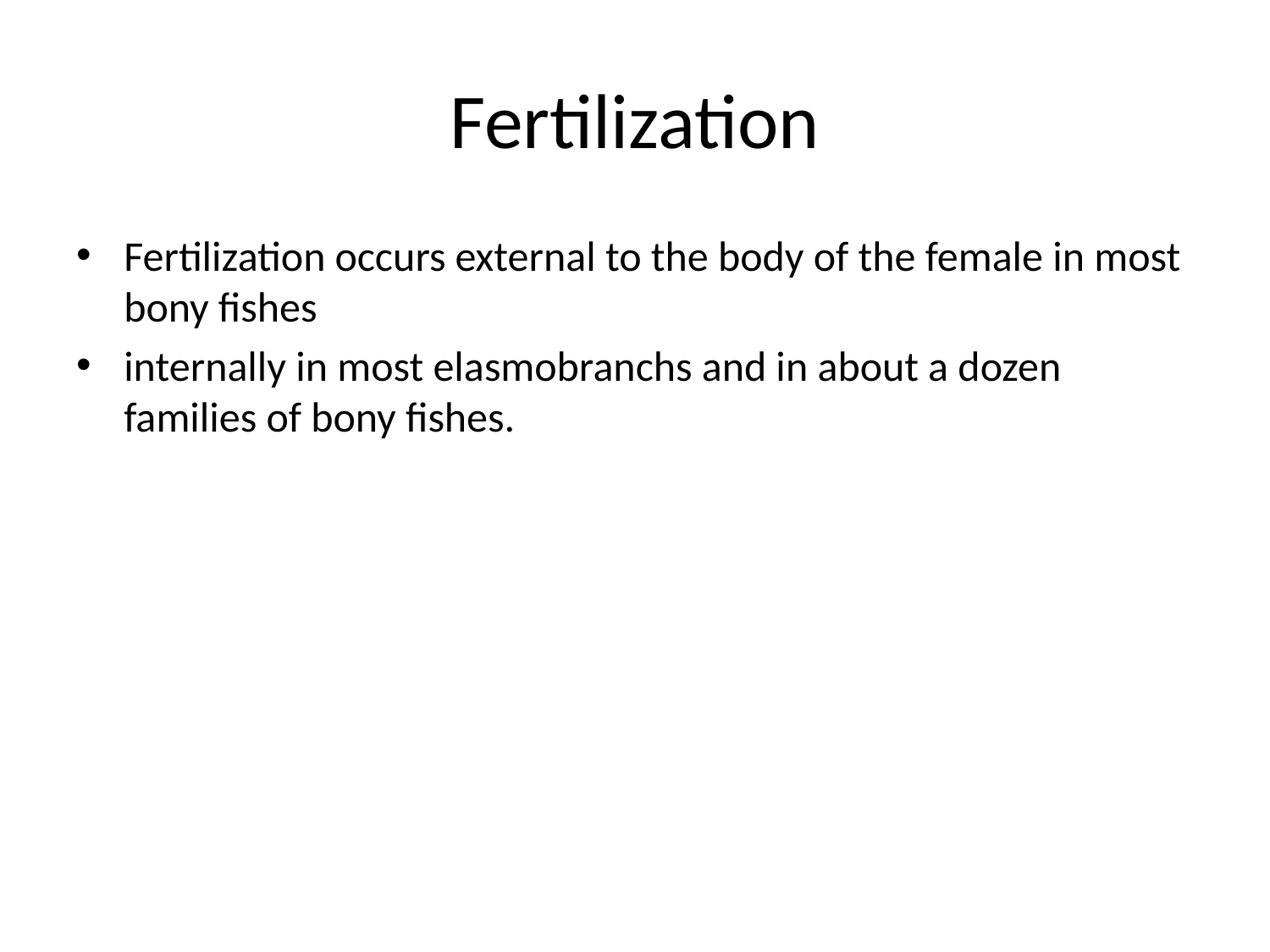

# Fertilization
Fertilization occurs external to the body of the female in most bony fishes
internally in most elasmobranchs and in about a dozen families of bony fishes.